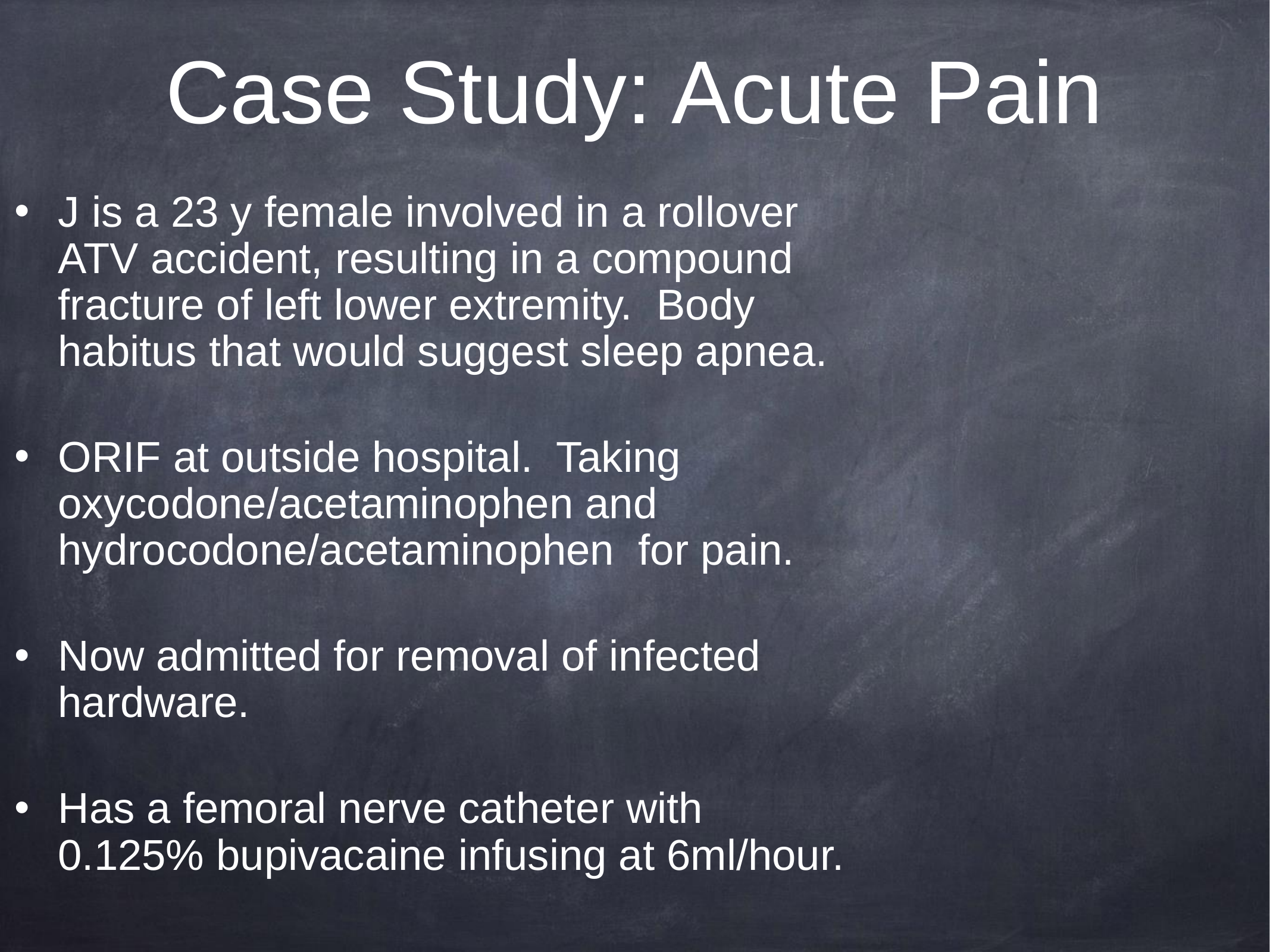

# Case Study: Acute Pain
J is a 23 y female involved in a rollover ATV accident, resulting in a compound fracture of left lower extremity.  Body habitus that would suggest sleep apnea.

ORIF at outside hospital.  Taking oxycodone/acetaminophen and hydrocodone/acetaminophen  for pain.

Now admitted for removal of infected hardware.

Has a femoral nerve catheter with 0.125% bupivacaine infusing at 6ml/hour.